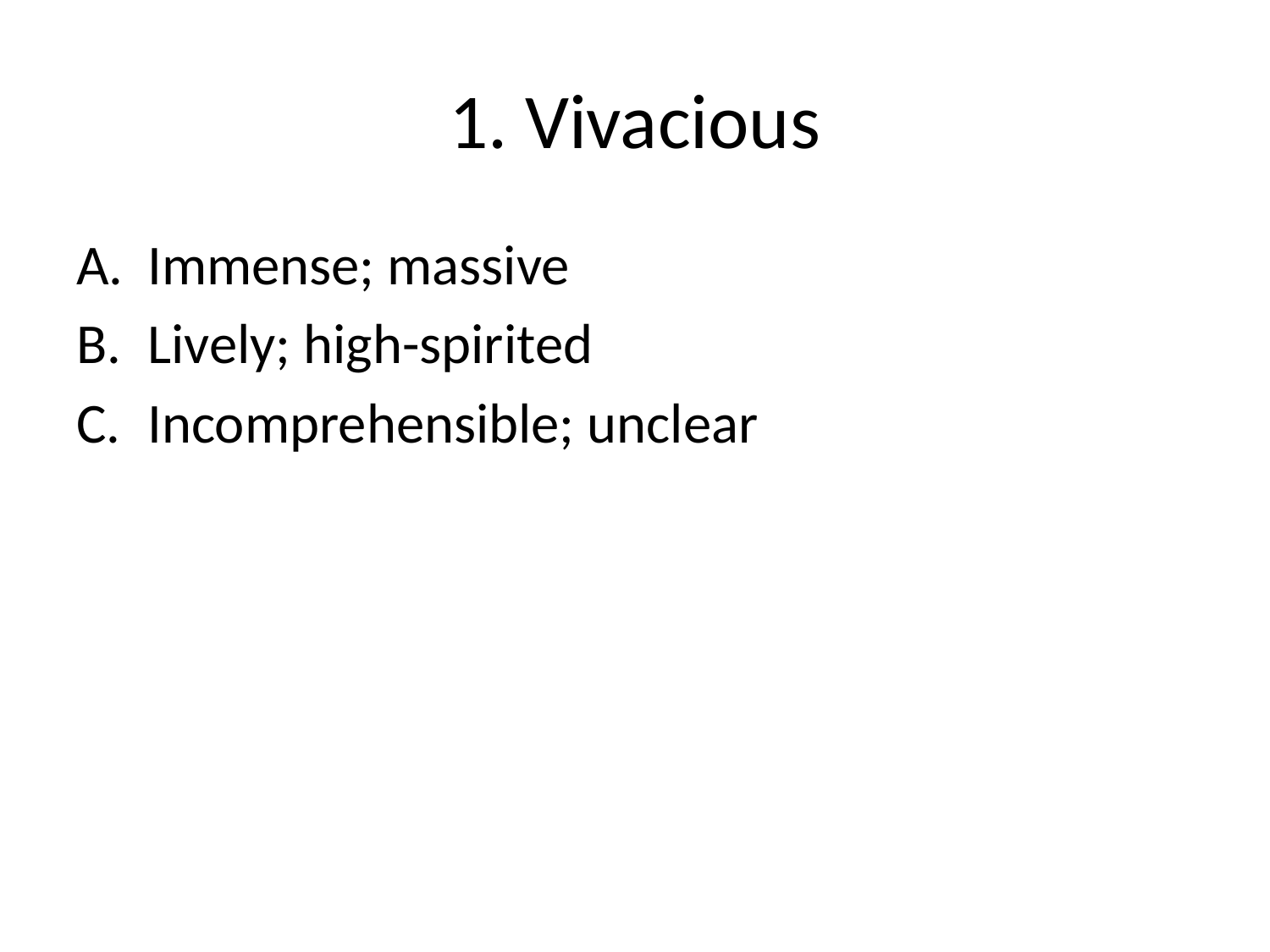

# 1. Vivacious
Immense; massive
Lively; high-spirited
Incomprehensible; unclear